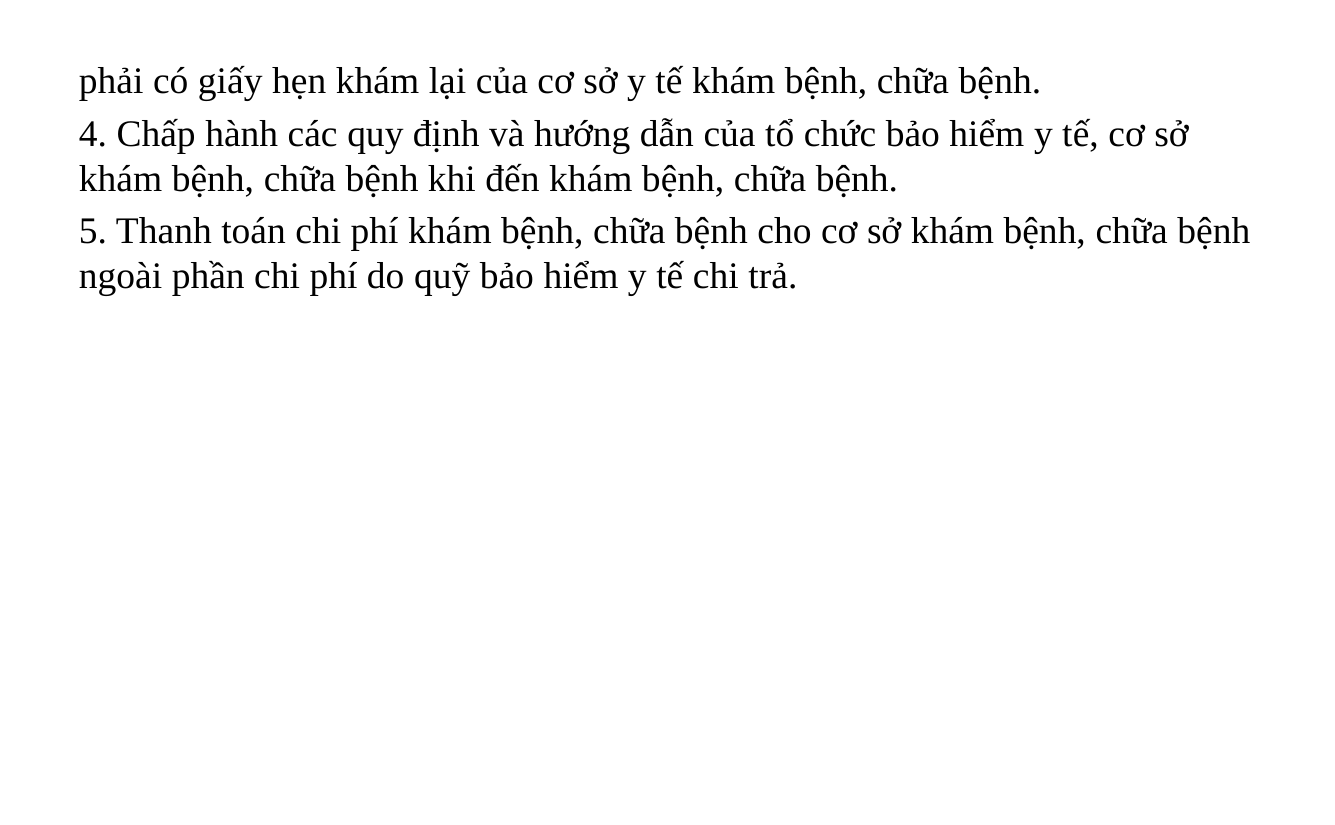

phải có giấy hẹn khám lại của cơ sở y tế khám bệnh, chữa bệnh.
4. Chấp hành các quy định và hướng dẫn của tổ chức bảo hiểm y tế, cơ sở khám bệnh, chữa bệnh khi đến khám bệnh, chữa bệnh.
5. Thanh toán chi phí khám bệnh, chữa bệnh cho cơ sở khám bệnh, chữa bệnh ngoài phần chi phí do quỹ bảo hiểm y tế chi trả.